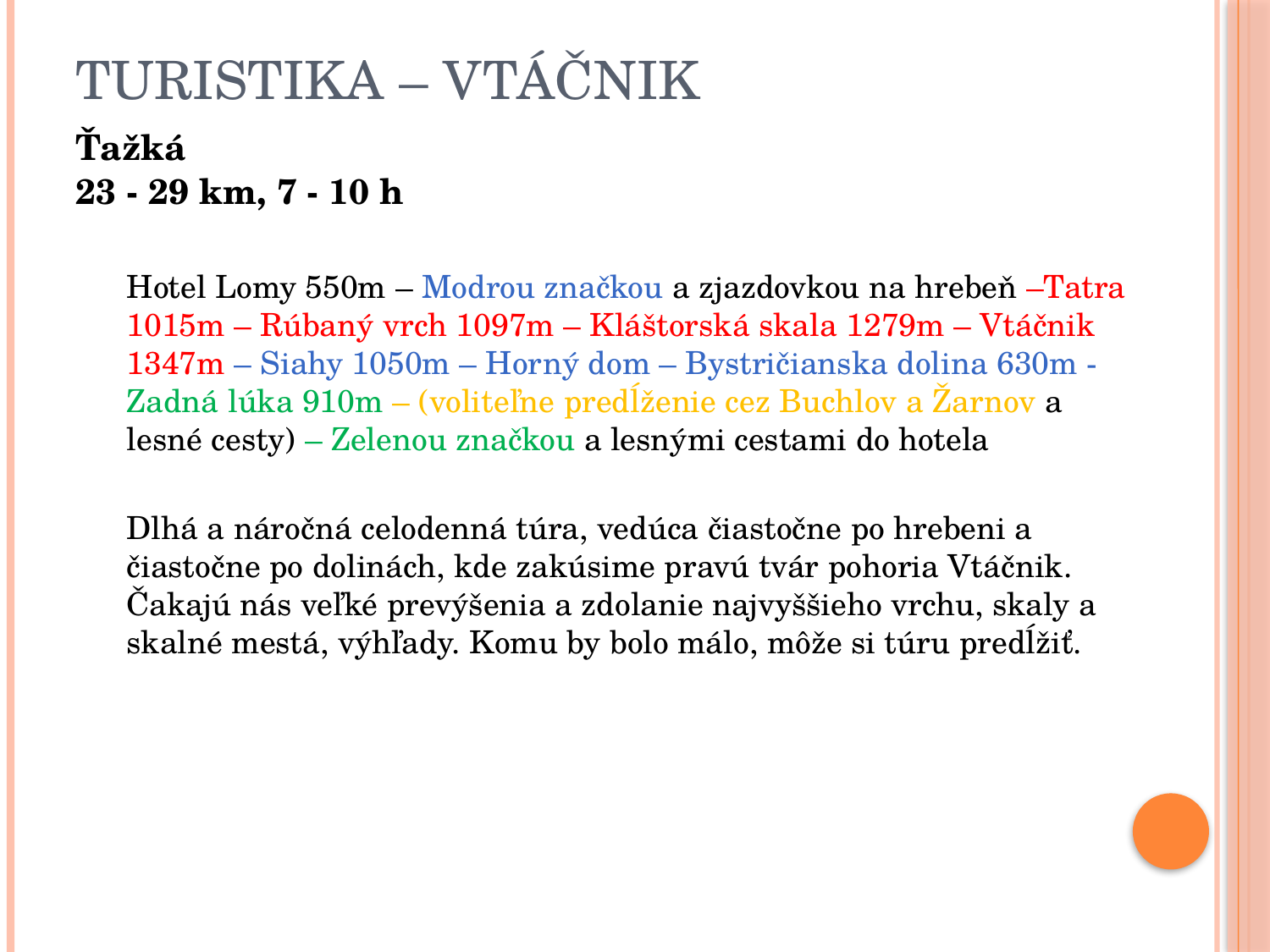

# Turistika – Vtáčnik
Ťažká
23 - 29 km, 7 - 10 h

Hotel Lomy 550m – Modrou značkou a zjazdovkou na hrebeň –Tatra 1015m – Rúbaný vrch 1097m – Kláštorská skala 1279m – Vtáčnik 1347m – Siahy 1050m – Horný dom – Bystričianska dolina 630m - Zadná lúka 910m – (voliteľne predĺženie cez Buchlov a Žarnov a lesné cesty) – Zelenou značkou a lesnými cestami do hotela

Dlhá a náročná celodenná túra, vedúca čiastočne po hrebeni a čiastočne po dolinách, kde zakúsime pravú tvár pohoria Vtáčnik. Čakajú nás veľké prevýšenia a zdolanie najvyššieho vrchu, skaly a skalné mestá, výhľady. Komu by bolo málo, môže si túru predĺžiť.